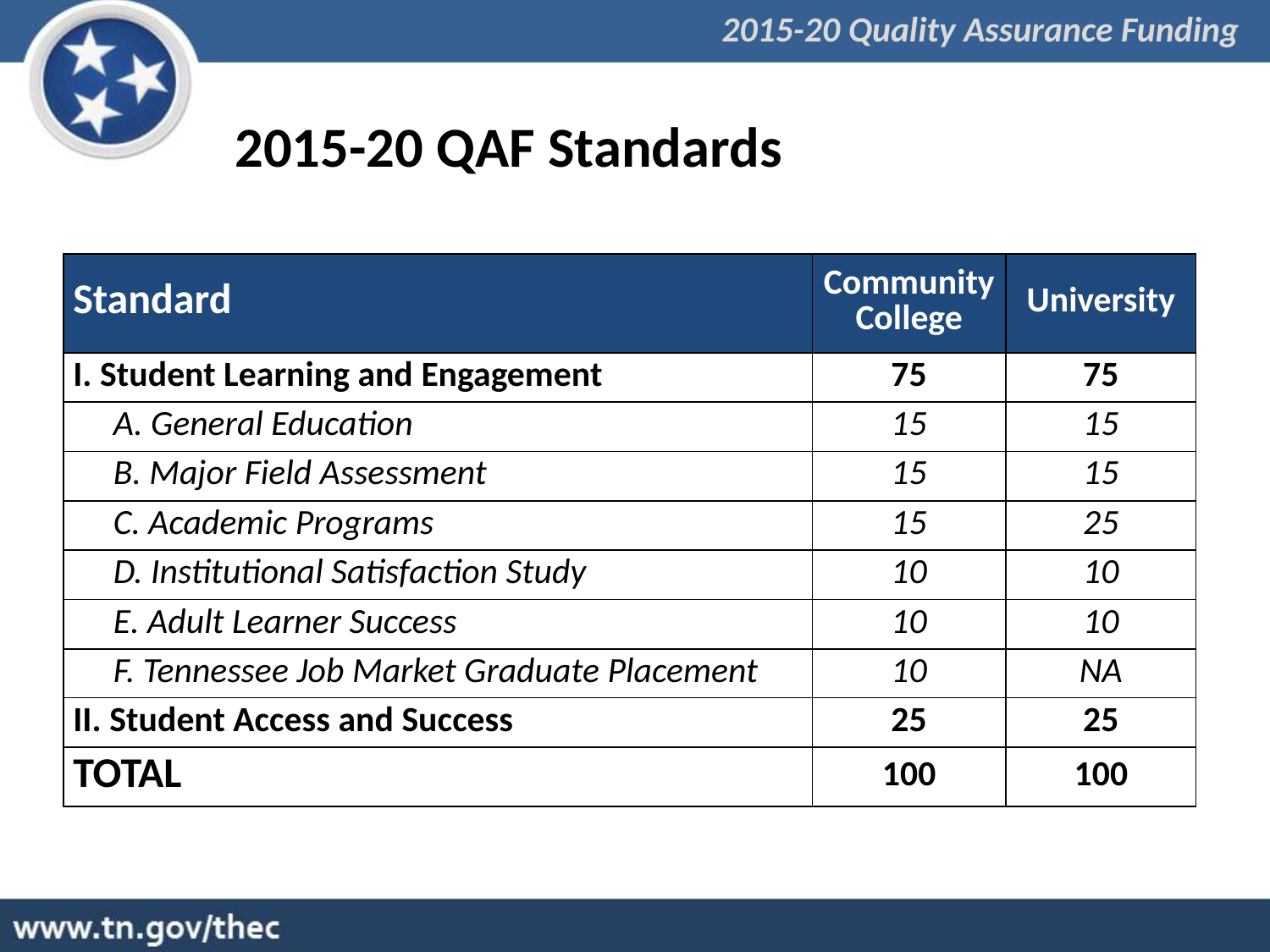

2015-20 Quality Assurance Funding
# 2015-20 QAF Standards
| Standard | Community College | University |
| --- | --- | --- |
| I. Student Learning and Engagement | 75 | 75 |
| A. General Education | 15 | 15 |
| B. Major Field Assessment | 15 | 15 |
| C. Academic Programs | 15 | 25 |
| D. Institutional Satisfaction Study | 10 | 10 |
| E. Adult Learner Success | 10 | 10 |
| F. Tennessee Job Market Graduate Placement | 10 | NA |
| II. Student Access and Success | 25 | 25 |
| TOTAL | 100 | 100 |